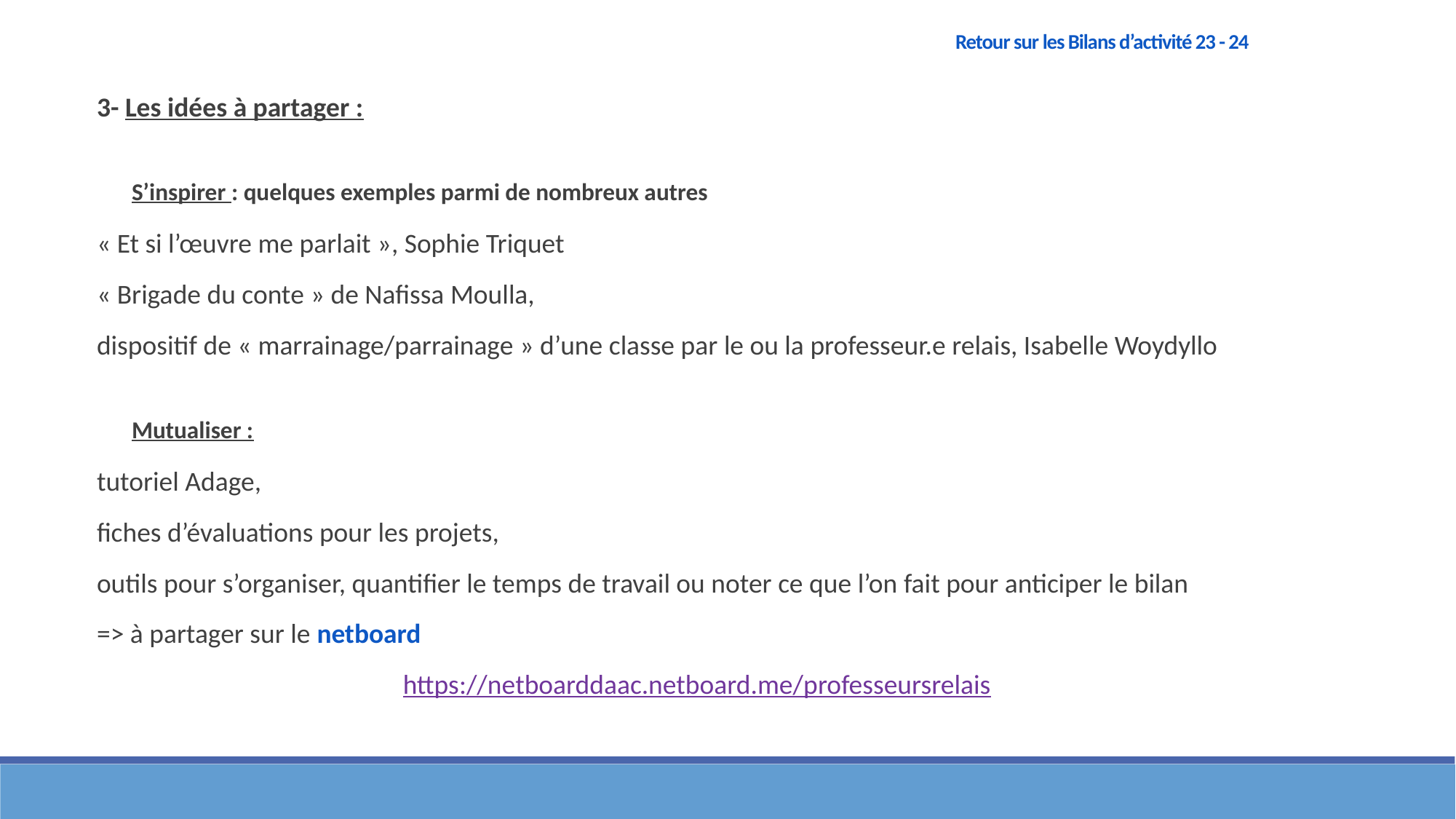

Retour sur les Bilans d’activité 23 - 24
3- Les idées à partager :

S’inspirer : quelques exemples parmi de nombreux autres
« Et si l’œuvre me parlait », Sophie Triquet
« Brigade du conte » de Nafissa Moulla,
dispositif de « marrainage/parrainage » d’une classe par le ou la professeur.e relais, Isabelle Woydyllo

Mutualiser :
tutoriel Adage,
fiches d’évaluations pour les projets,
outils pour s’organiser, quantifier le temps de travail ou noter ce que l’on fait pour anticiper le bilan
=> à partager sur le netboard
https://netboarddaac.netboard.me/professeursrelais